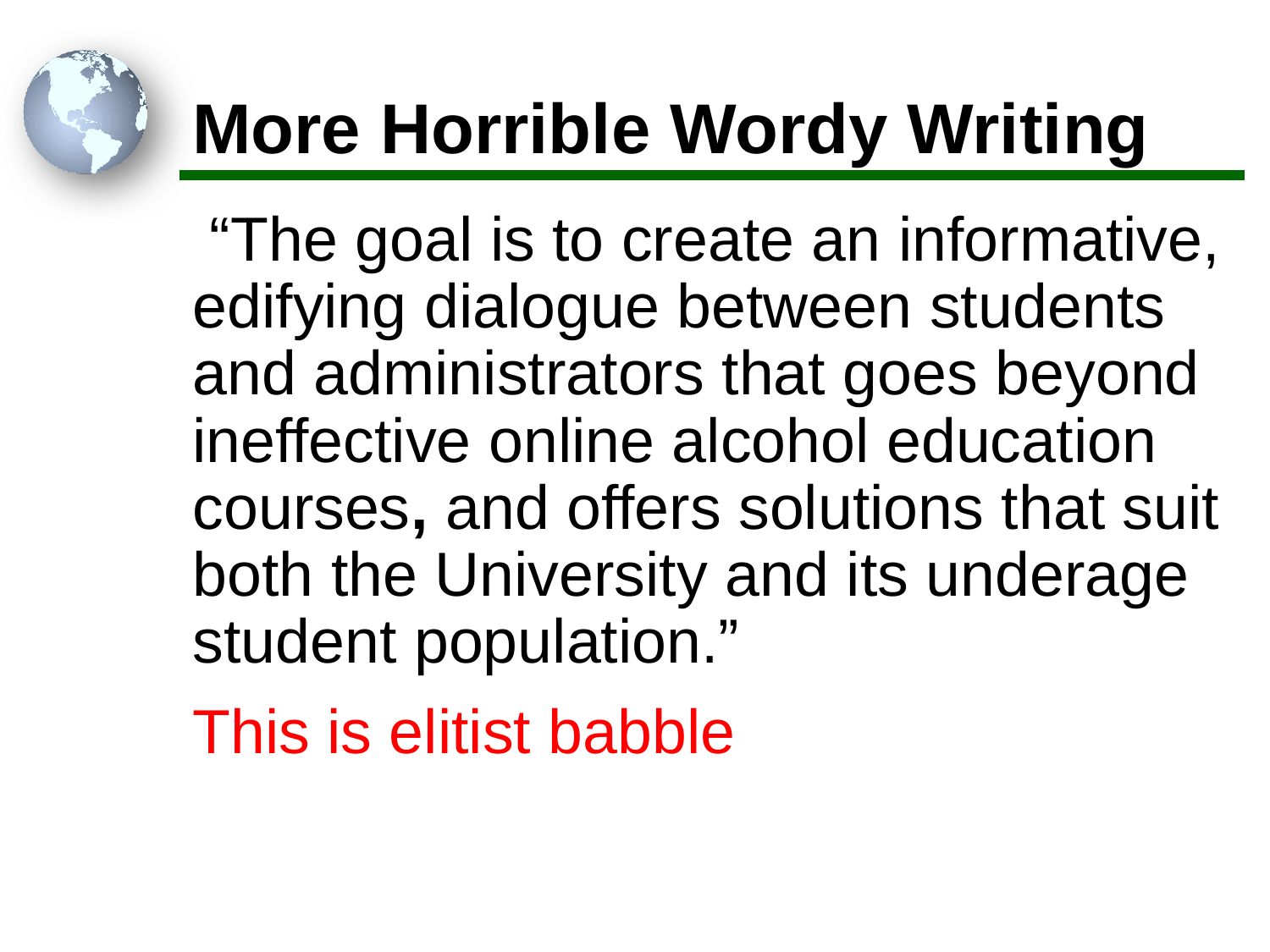

# More Horrible Wordy Writing
 “The goal is to create an informative, edifying dialogue between students and administrators that goes beyond ineffective online alcohol education courses, and offers solutions that suit both the University and its underage student population.”
This is elitist babble